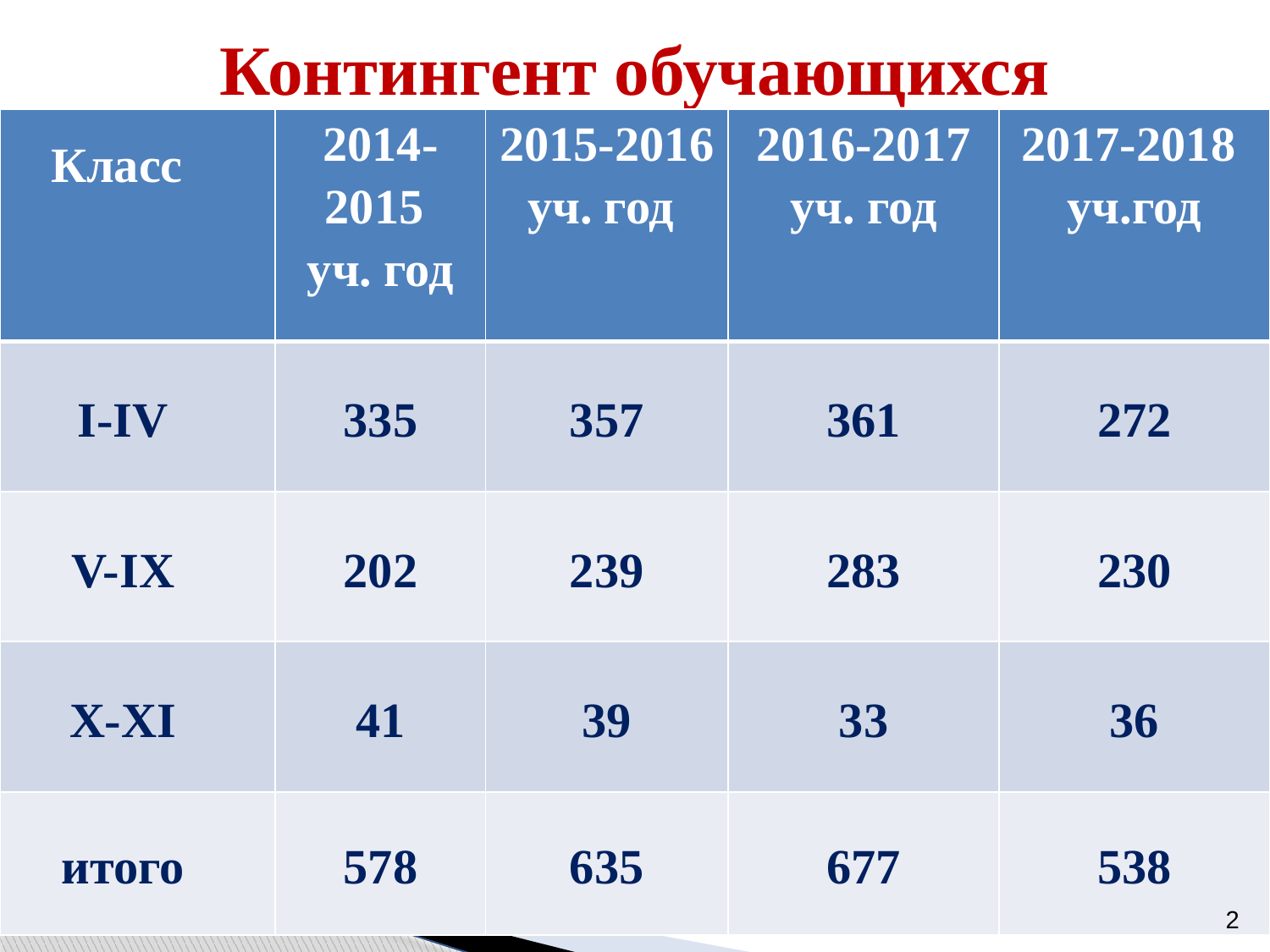

# Контингент обучающихся
| Класс | 2014-2015 уч. год | 2015-2016 уч. год | 2016-2017 уч. год | 2017-2018 уч.год |
| --- | --- | --- | --- | --- |
| I-IV | 335 | 357 | 361 | 272 |
| V-IX | 202 | 239 | 283 | 230 |
| X-XI | 41 | 39 | 33 | 36 |
| итого | 578 | 635 | 677 | 538 |
2